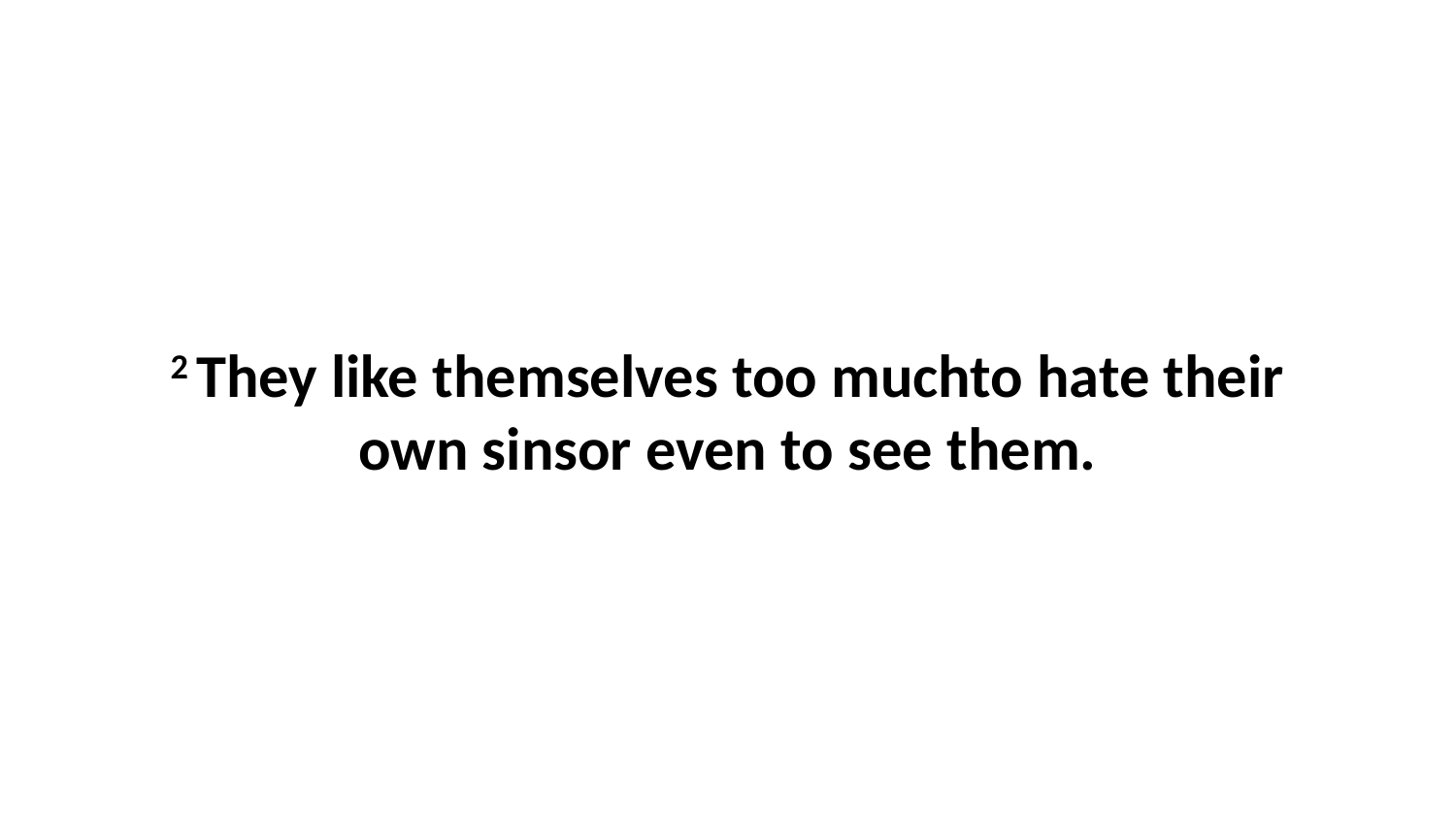

2 They like themselves too muchto hate their own sinsor even to see them.